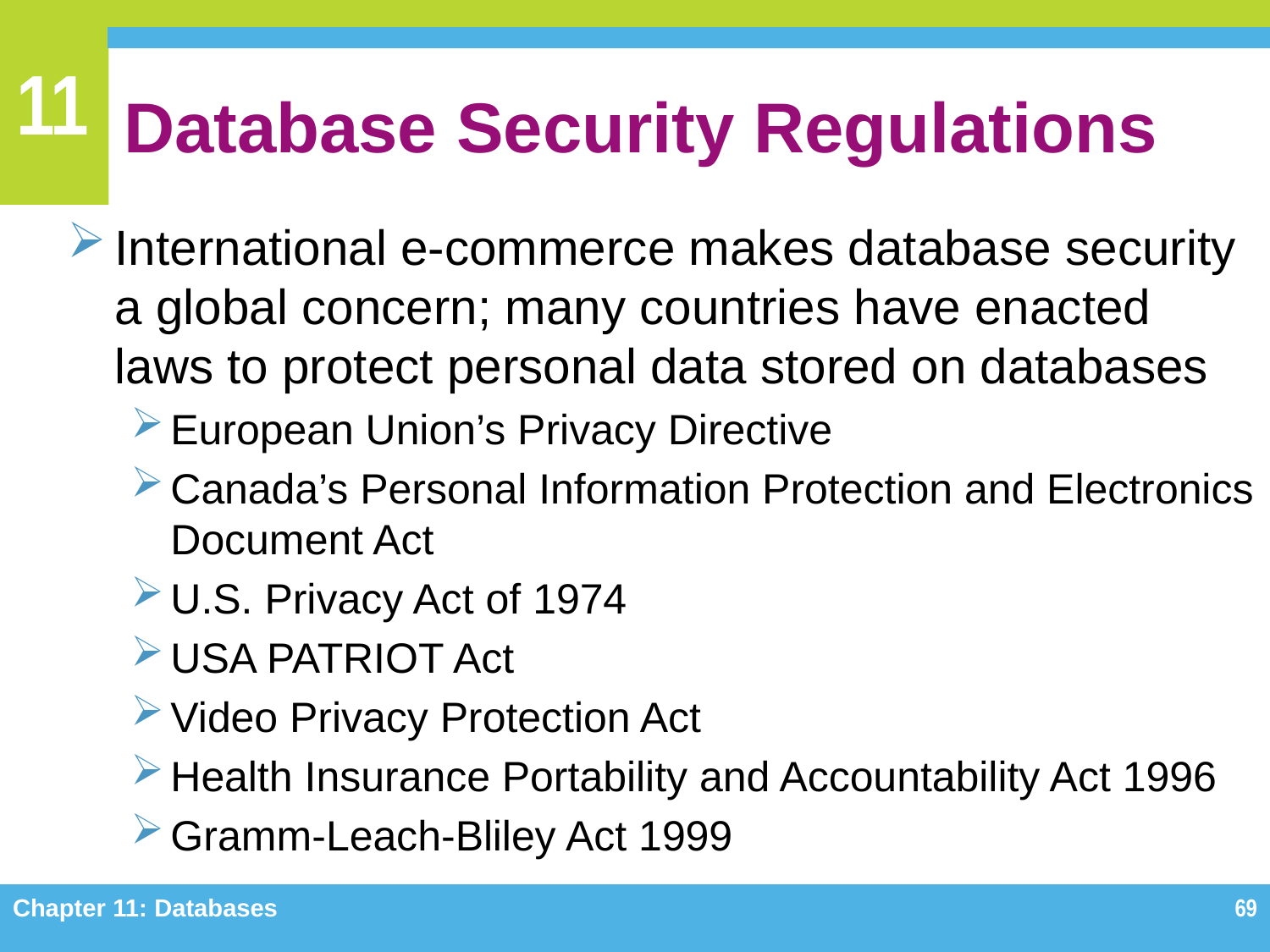

# Database Security Regulations
International e-commerce makes database security a global concern; many countries have enacted laws to protect personal data stored on databases
European Union’s Privacy Directive
Canada’s Personal Information Protection and Electronics Document Act
U.S. Privacy Act of 1974
USA PATRIOT Act
Video Privacy Protection Act
Health Insurance Portability and Accountability Act 1996
Gramm-Leach-Bliley Act 1999
Chapter 11: Databases
69